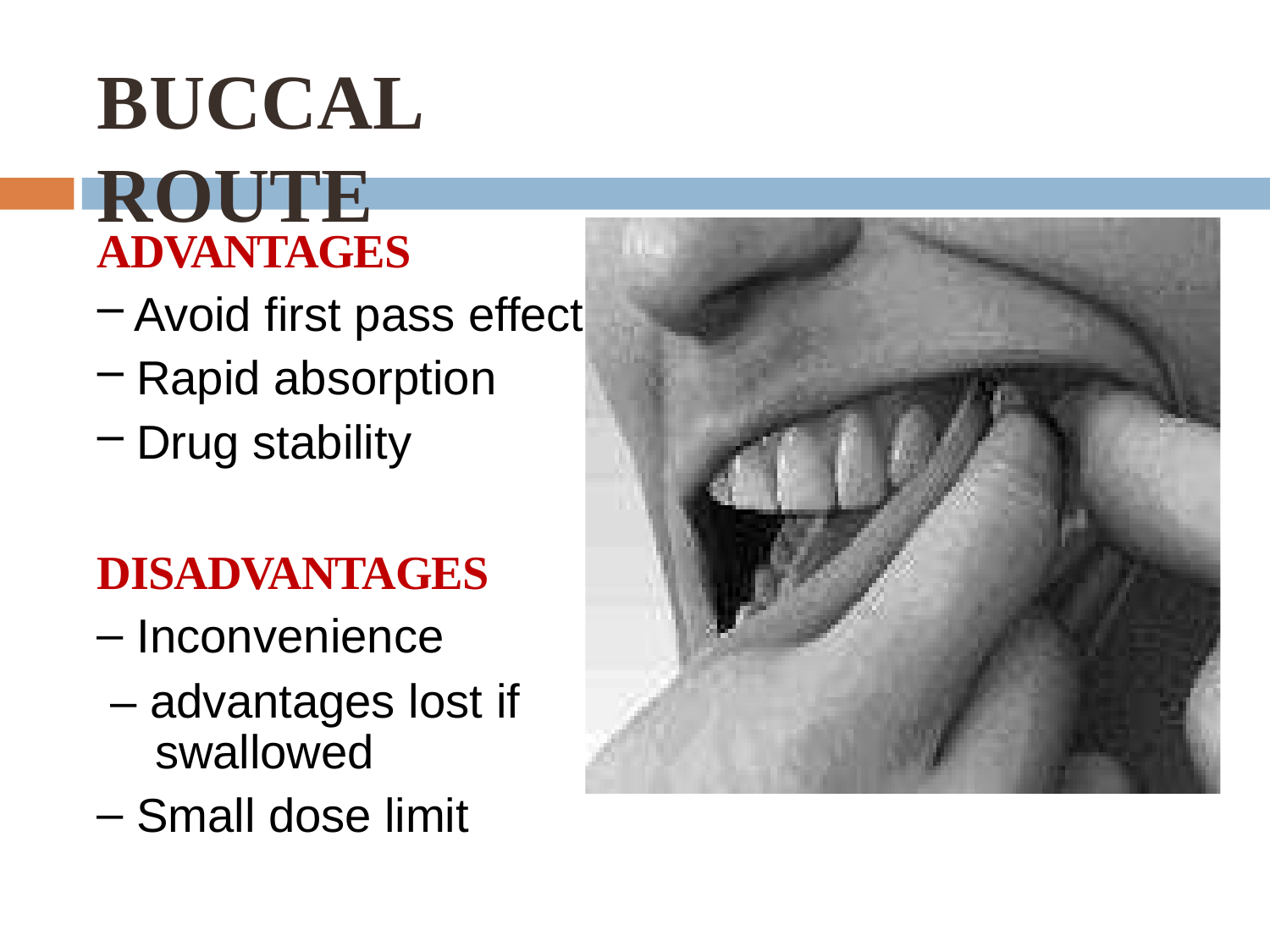

# BUCCAL ROUTE
ADVANTAGES
Avoid first pass effect
Rapid absorption
Drug stability

DISADVANTAGES
Inconvenience
– advantages lost if  swallowed
Small dose limit